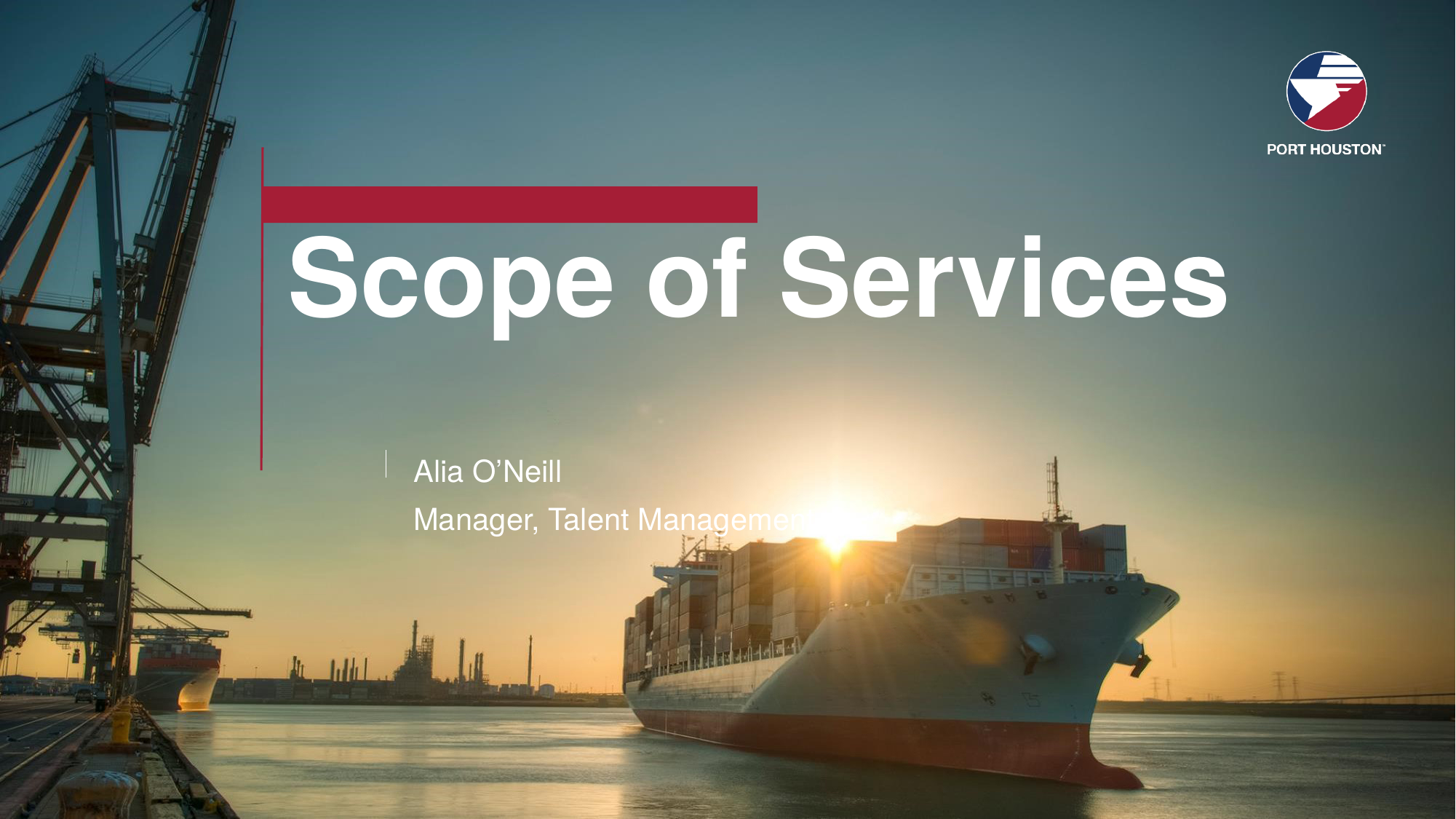

# Scope of Services
Alia O’Neill
Manager, Talent Management